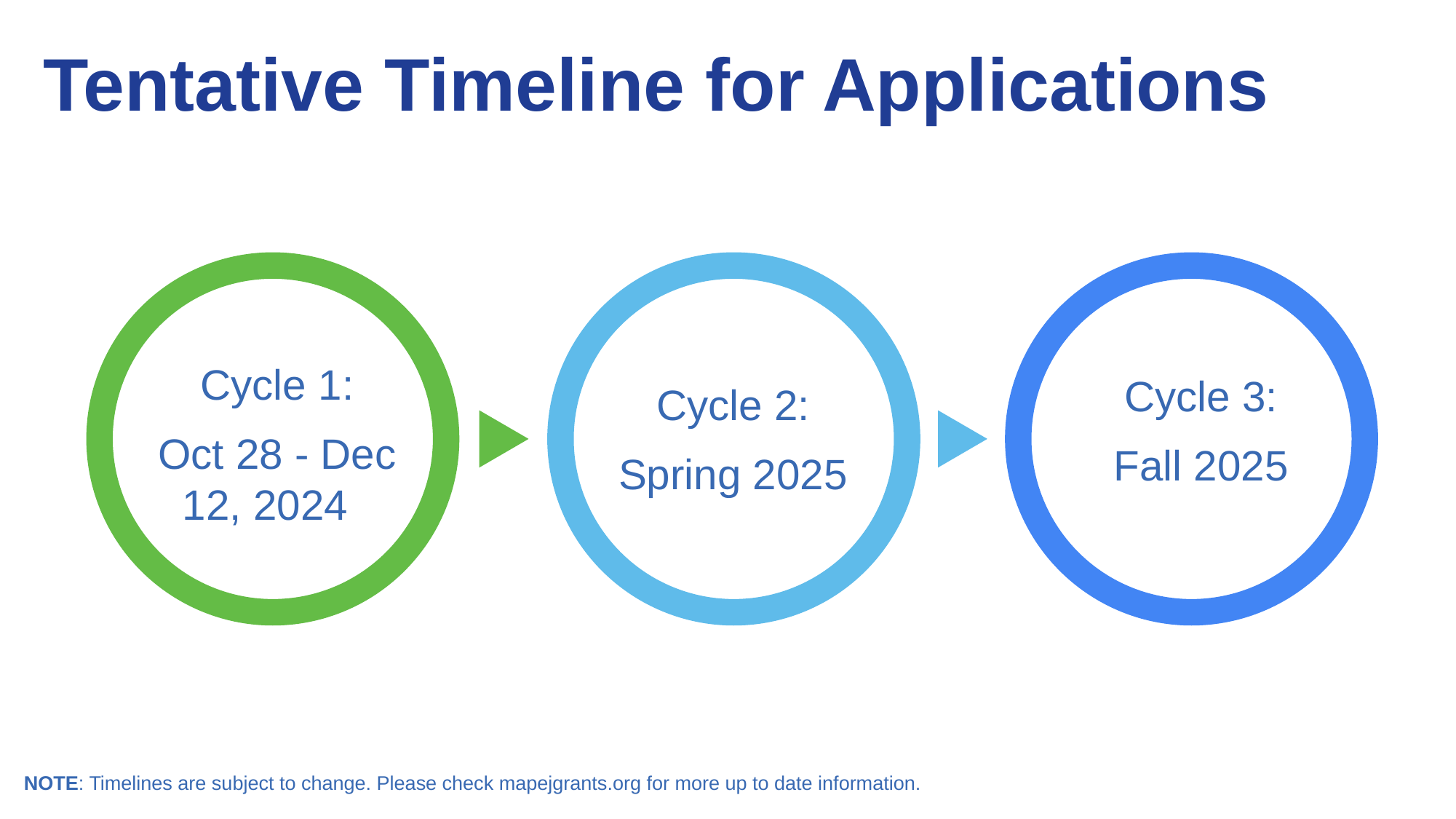

# Tentative Timeline for Applications

Cycle 1:

Oct 28 - Dec 12, 2024
Cycle 3:

Fall 2025
Cycle 2:

Spring 2025

NOTE: Timelines are subject to change. Please check mapejgrants.org for more up to date information.